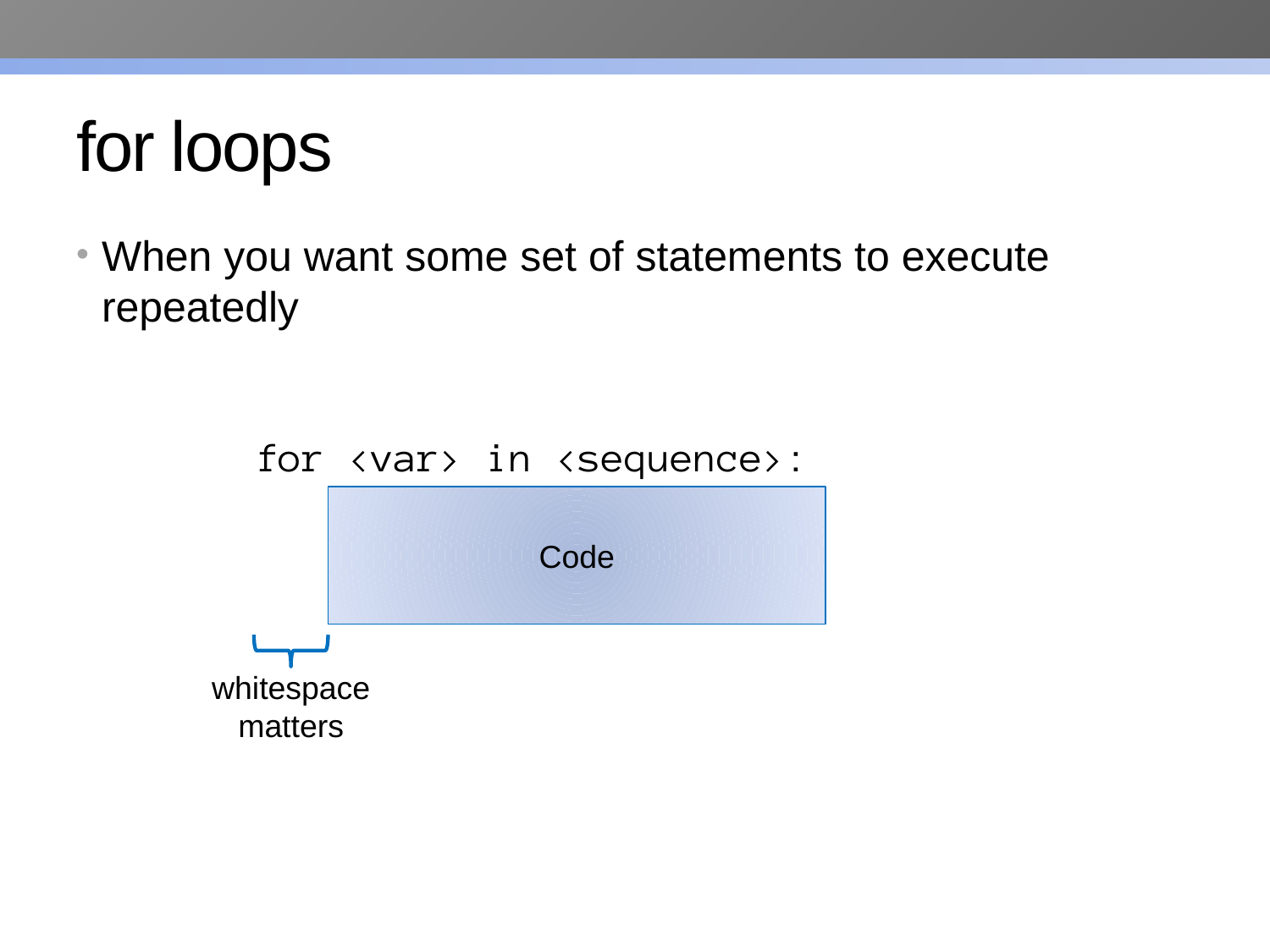

# for loops
When you want some set of statements to execute repeatedly
for <var> in <sequence>:

Code

whitespace
matters